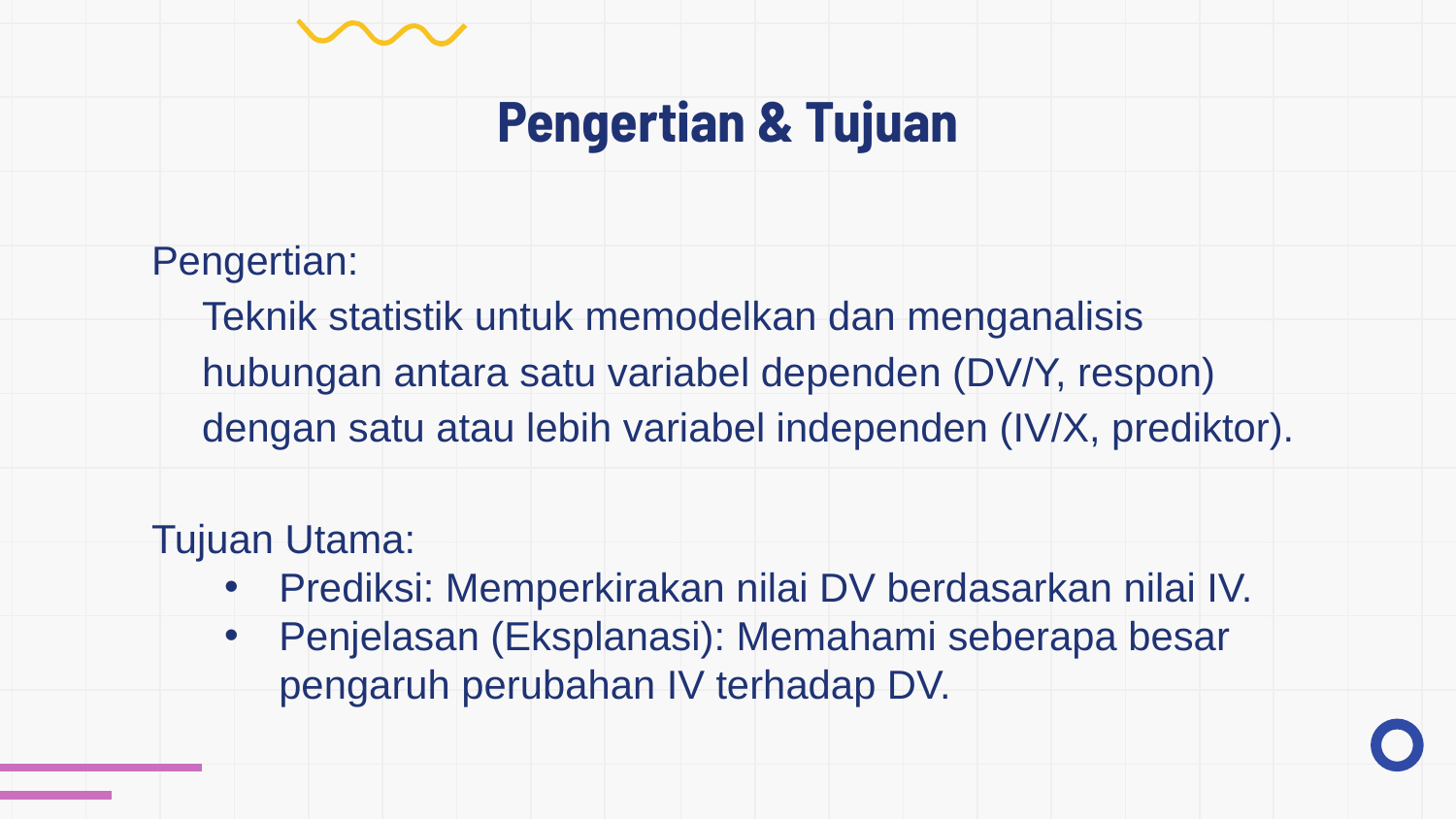

# Pengertian & Tujuan
Pengertian:
	Teknik statistik untuk memodelkan dan menganalisis hubungan antara satu variabel dependen (DV/Y, respon) dengan satu atau lebih variabel independen (IV/X, prediktor).

Tujuan Utama:
Prediksi: Memperkirakan nilai DV berdasarkan nilai IV.
Penjelasan (Eksplanasi): Memahami seberapa besar pengaruh perubahan IV terhadap DV.